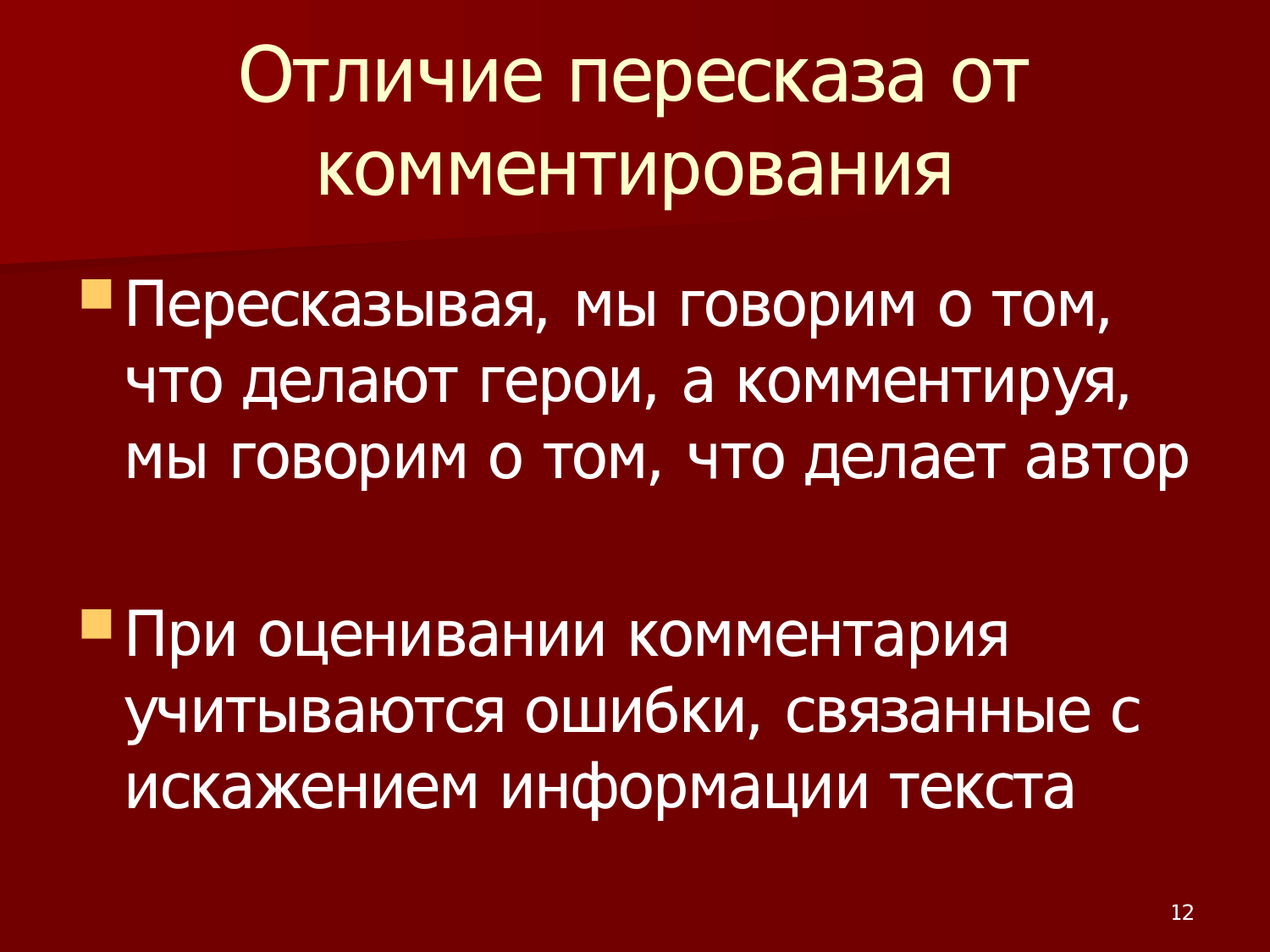

# Отличие пересказа от комментирования
Пересказывая, мы говорим о том, что делают герои, а комментируя, мы говорим о том, что делает автор

При оценивании комментария учитываются ошибки, связанные с искажением информации текста

12